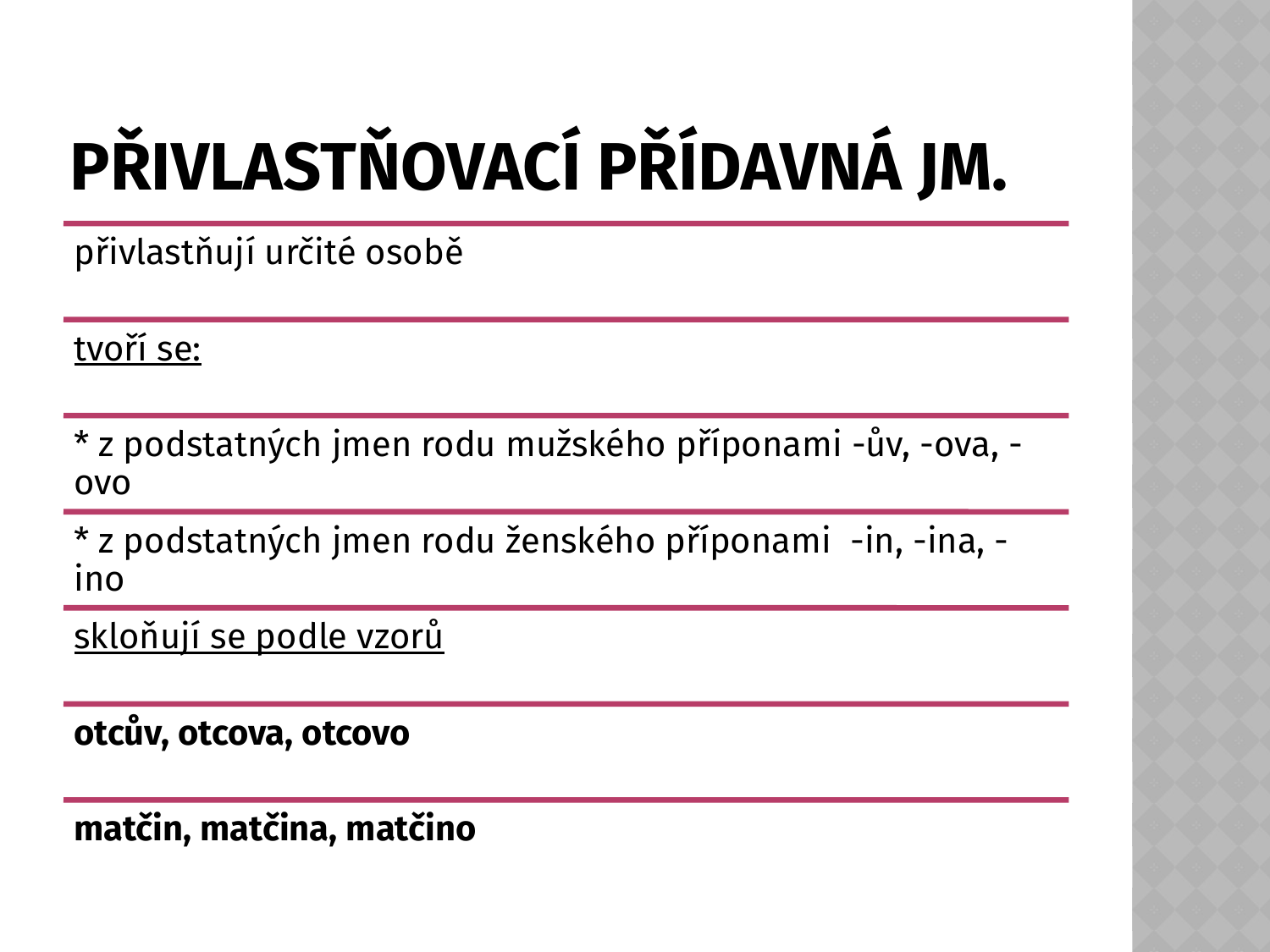

# Přivlastňovací přídavná jm.
přivlastňují určité osobě
tvoří se:
* z podstatných jmen rodu mužského příponami -ův, -ova, -ovo
* z podstatných jmen rodu ženského příponami  -in, -ina, -ino
skloňují se podle vzorů
otcův, otcova, otcovo
matčin, matčina, matčino